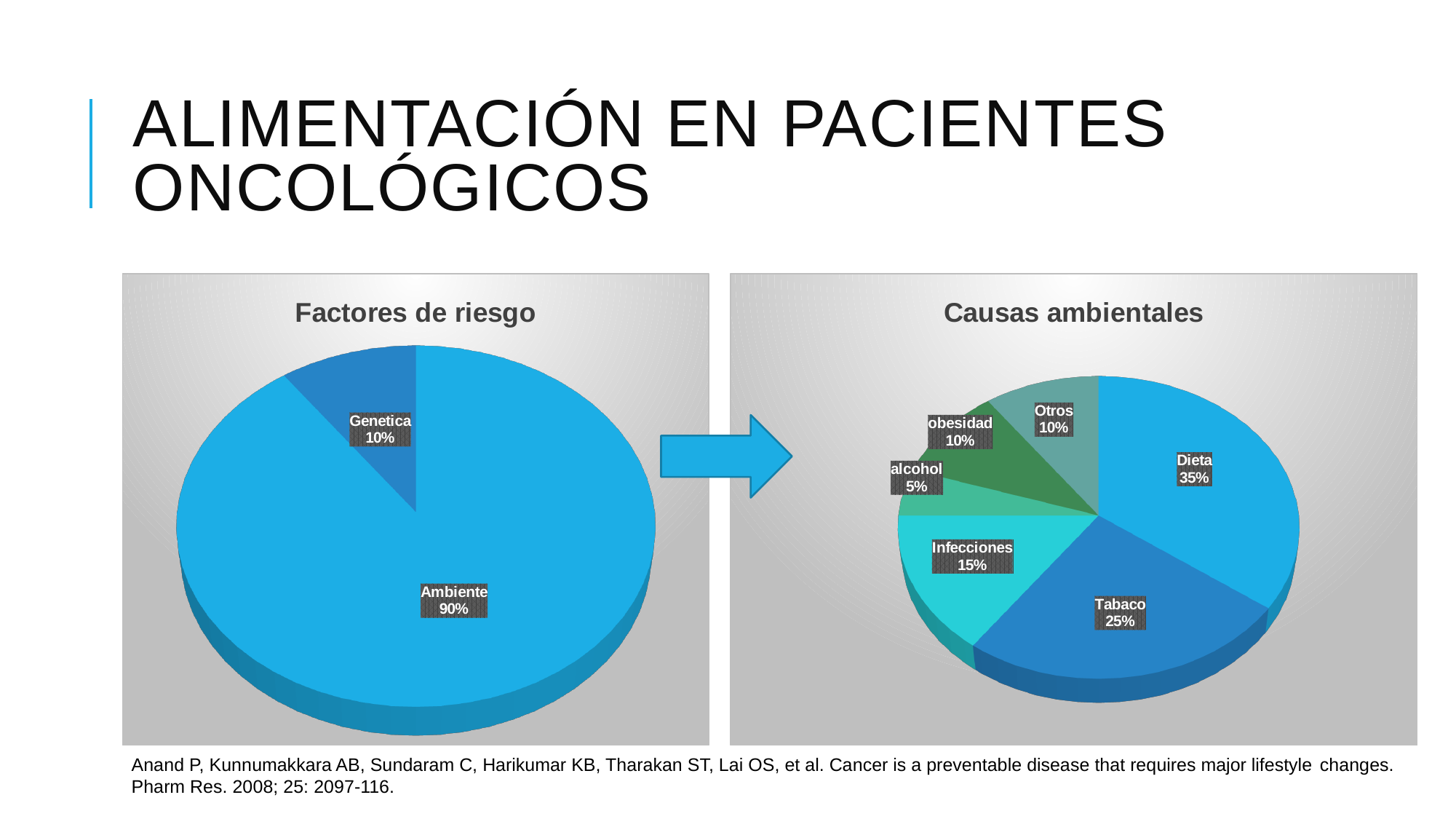

# ALIMENTACIÓN EN PACIENTES ONCOLÓGICOS

[unsupported chart]

[unsupported chart]

Anand P, Kunnumakkara AB, Sundaram C, Harikumar KB, Tharakan ST, Lai OS, et al. Cancer is a preventable disease that requires major lifestyle changes. Pharm Res. 2008; 25: 2097-116.